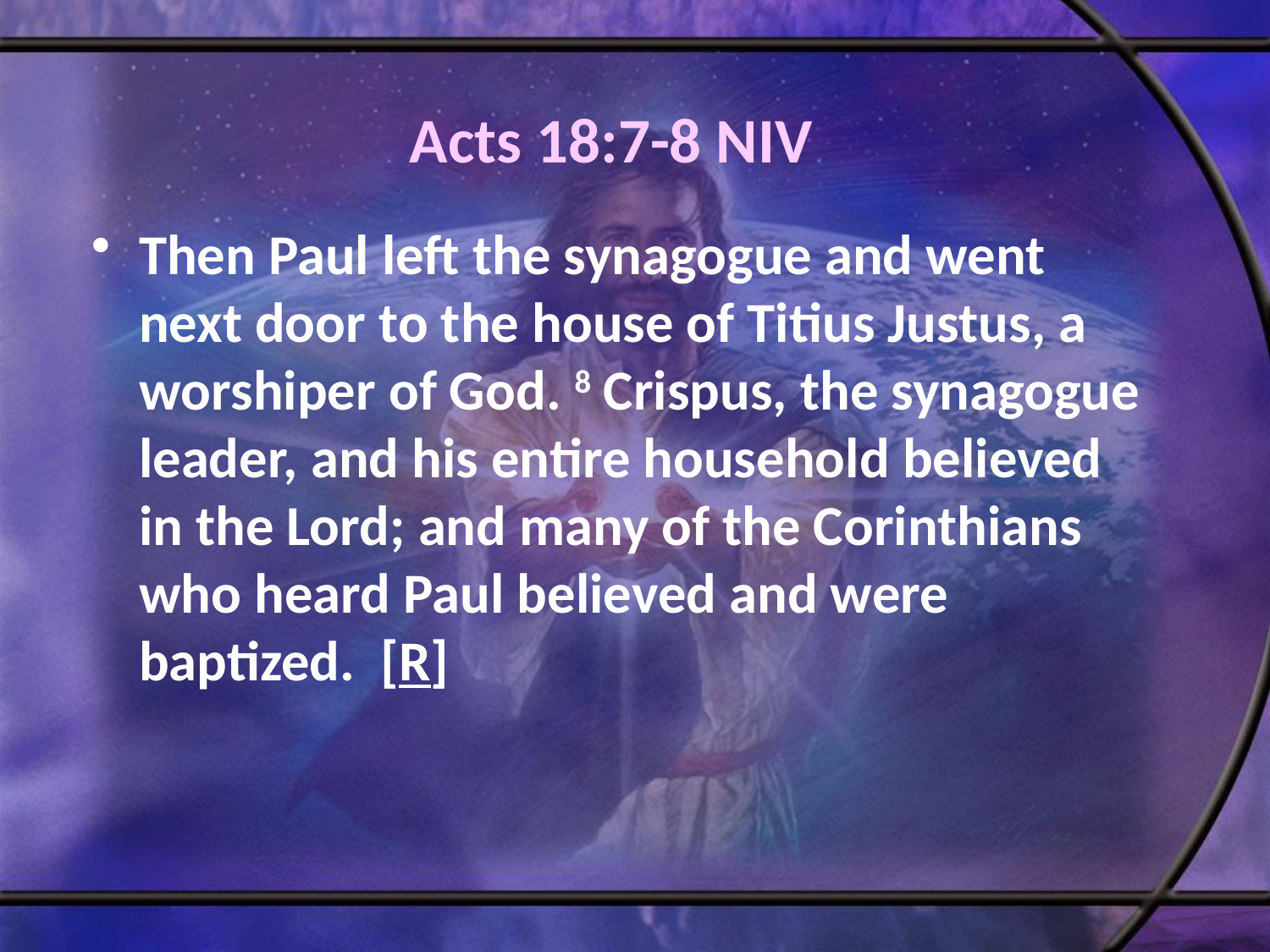

# Acts 18:7-8 NIV
Then Paul left the synagogue and went next door to the house of Titius Justus, a worshiper of God. 8 Crispus, the synagogue leader, and his entire household believed in the Lord; and many of the Corinthians who heard Paul believed and were baptized.  [R]